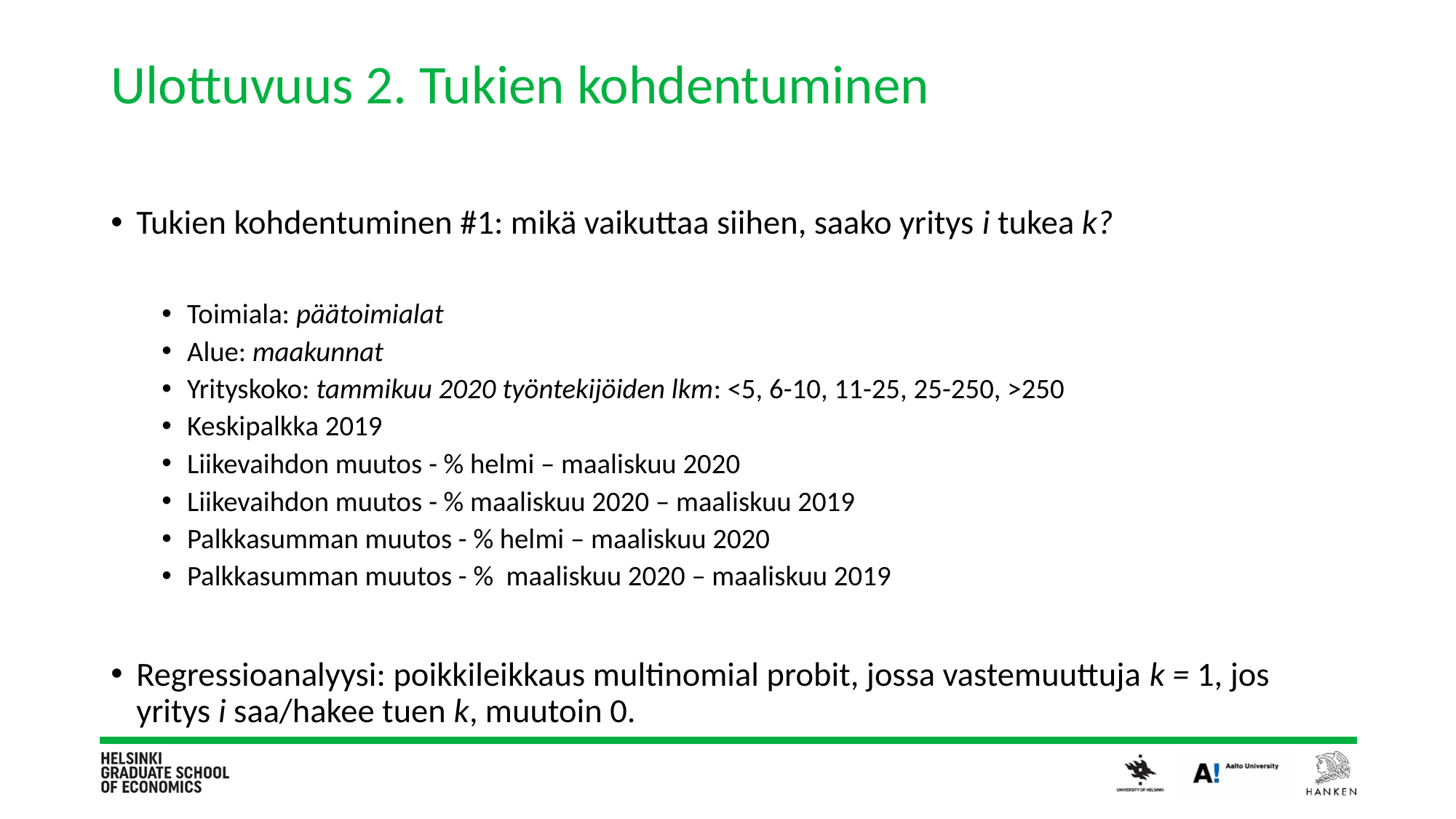

# Ulottuvuus 2. Tukien kohdentuminen
Tukien kohdentuminen #1: mikä vaikuttaa siihen, saako yritys i tukea k?

Toimiala: päätoimialat
Alue: maakunnat
Yrityskoko: tammikuu 2020 työntekijöiden lkm: <5, 6-10, 11-25, 25-250, >250
Keskipalkka 2019
Liikevaihdon muutos - % helmi – maaliskuu 2020
Liikevaihdon muutos - % maaliskuu 2020 – maaliskuu 2019
Palkkasumman muutos - % helmi – maaliskuu 2020
Palkkasumman muutos - %  maaliskuu 2020 – maaliskuu 2019

Regressioanalyysi: poikkileikkaus multinomial probit, jossa vastemuuttuja k = 1, jos yritys i saa/hakee tuen k, muutoin 0.